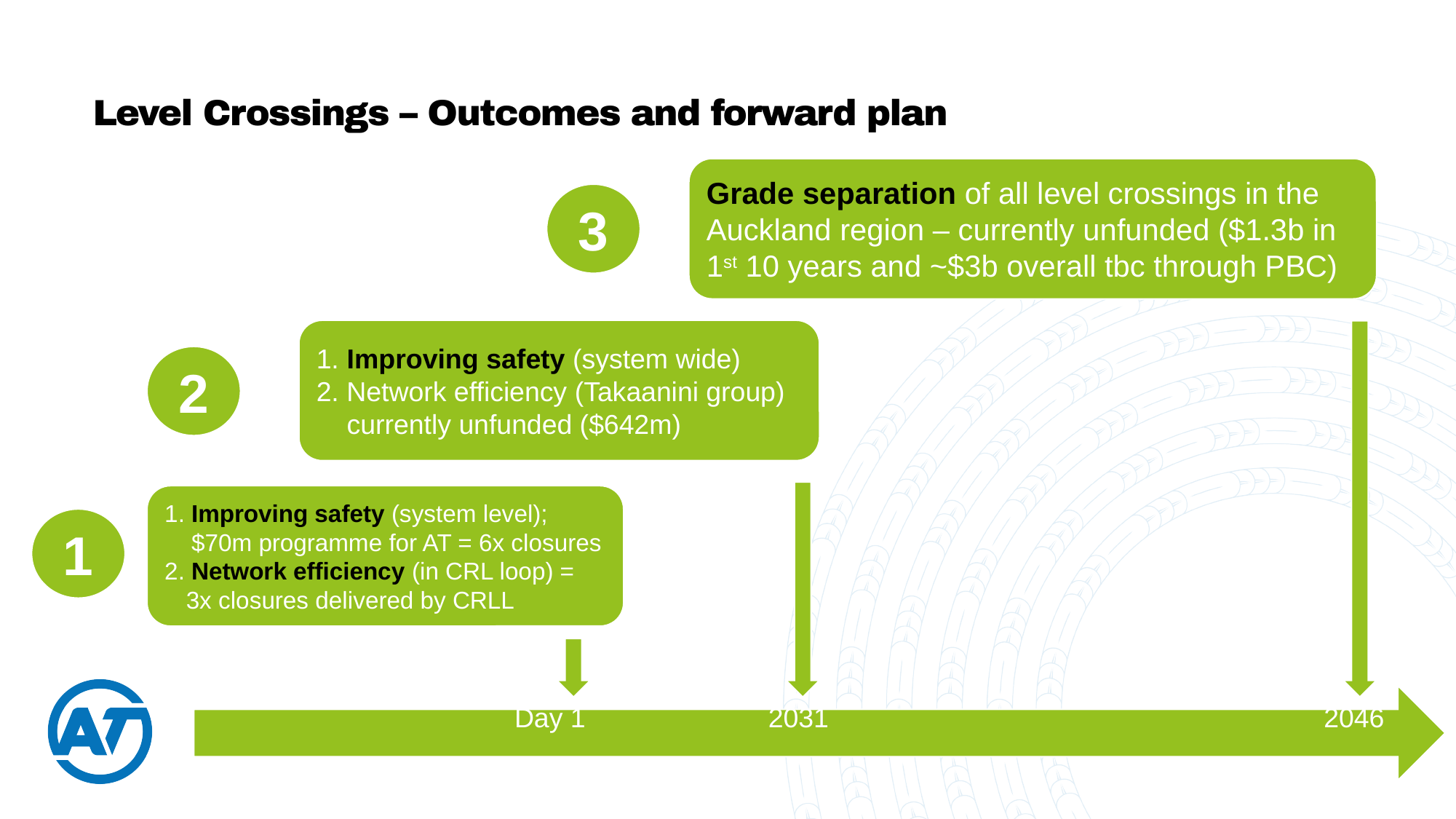

Level Crossings – Outcomes and forward plan
Grade separation of all level crossings in the Auckland region – currently unfunded ($1.3b in 1st 10 years and ~$3b overall tbc through PBC)
3
1. Improving safety (system wide)
2. Network efficiency (Takaanini group)
    currently unfunded ($642m)

2

1. Improving safety (system level);
    $70m programme for AT = 6x closures
2. Network efficiency (in CRL loop) = 3x closures delivered by CRLL
1

		            Day 1                        2031   				                  2046